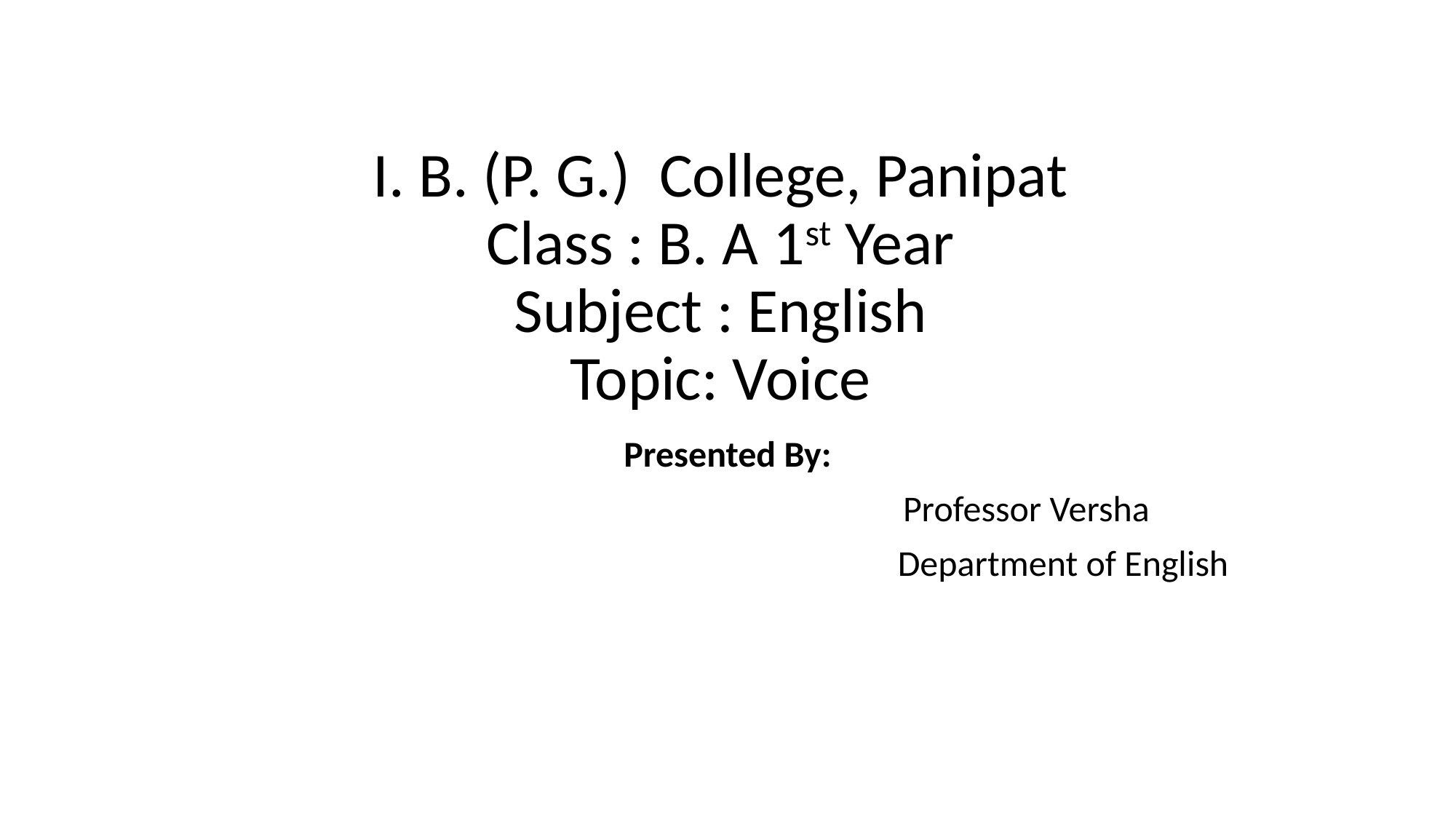

# I. B. (P. G.)  College, Panipat Class : B. A 1st Year Subject : English Topic: Voice
Presented By:
                                                                         Professor Versha
                                                                                   Department of English